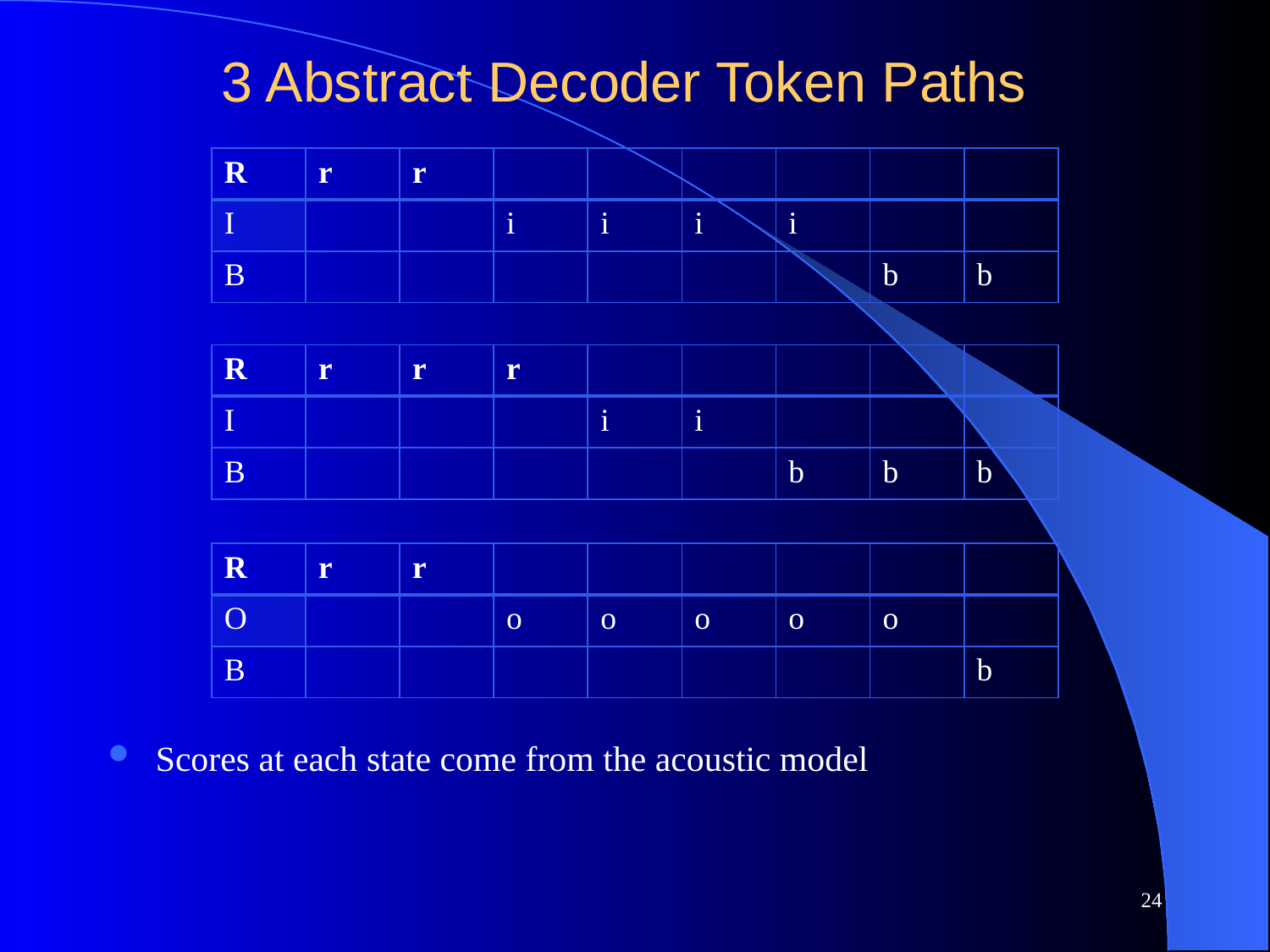

# 3 Abstract Decoder Token Paths
| R | r | r |  |  |  |  |  |  |
| --- | --- | --- | --- | --- | --- | --- | --- | --- |
| I |  |  | i | i | i | i |  |  |
| B |  |  |  |  |  |  | b | b |
| R | r | r | r |  |  |  |  |  |
| --- | --- | --- | --- | --- | --- | --- | --- | --- |
| I |  |  |  | i | i |  |  |  |
| B |  |  |  |  |  | b | b | b |
| R | r | r |  |  |  |  |  |  |
| --- | --- | --- | --- | --- | --- | --- | --- | --- |
| O |  |  | o | o | o | o | o |  |
| B |  |  |  |  |  |  |  | b |
Scores at each state come from the acoustic model
24